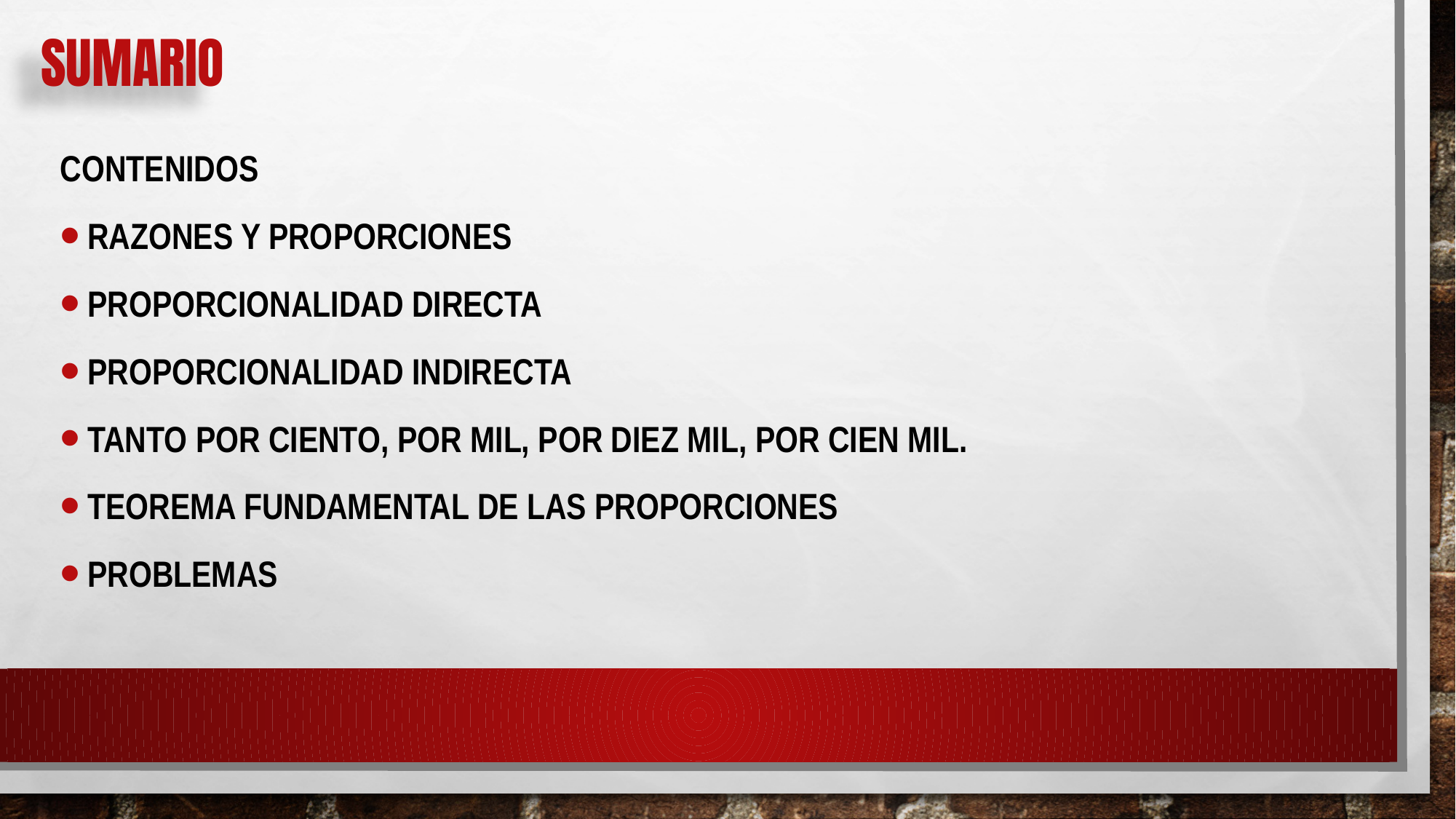

# Sumario
Contenidos
Razones y proporciones
Proporcionalidad directa
Proporcionalidad indirecta
Tanto por ciento, por mil, por diez mil, por cien mil.
Teorema fundamental de las proporciones
Problemas